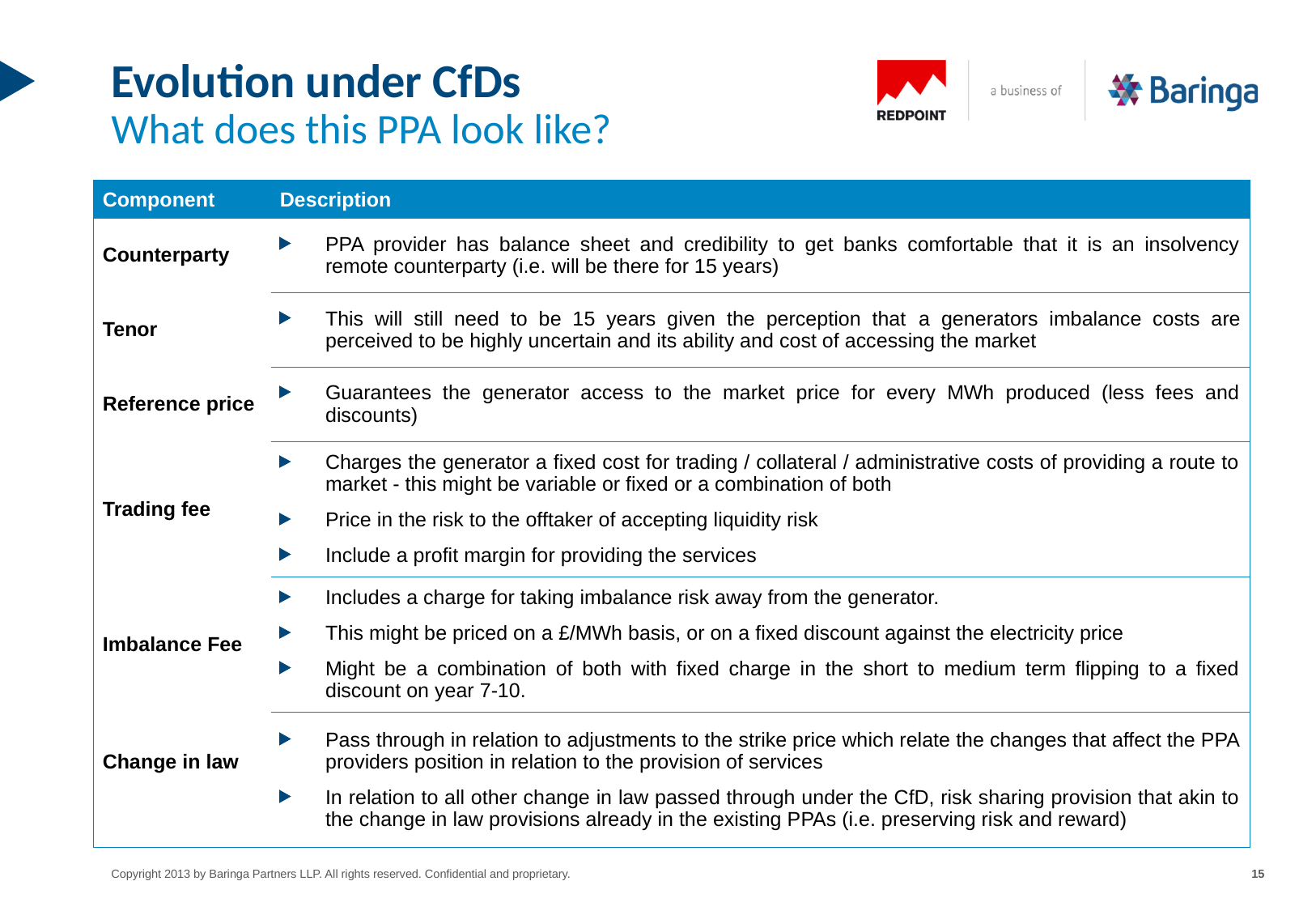

# Evolution under CfDs What does this PPA look like?
| Component | Description |
| --- | --- |
| Counterparty | PPA provider has balance sheet and credibility to get banks comfortable that it is an insolvency remote counterparty (i.e. will be there for 15 years) |
| Tenor | This will still need to be 15 years given the perception that a generators imbalance costs are perceived to be highly uncertain and its ability and cost of accessing the market |
| Reference price | Guarantees the generator access to the market price for every MWh produced (less fees and discounts) |
| Trading fee | Charges the generator a fixed cost for trading / collateral / administrative costs of providing a route to market - this might be variable or fixed or a combination of both Price in the risk to the offtaker of accepting liquidity risk Include a profit margin for providing the services |
| Imbalance Fee | Includes a charge for taking imbalance risk away from the generator. This might be priced on a £/MWh basis, or on a fixed discount against the electricity price Might be a combination of both with fixed charge in the short to medium term flipping to a fixed discount on year 7-10. |
| Change in law | Pass through in relation to adjustments to the strike price which relate the changes that affect the PPA providers position in relation to the provision of services In relation to all other change in law passed through under the CfD, risk sharing provision that akin to the change in law provisions already in the existing PPAs (i.e. preserving risk and reward) |
15